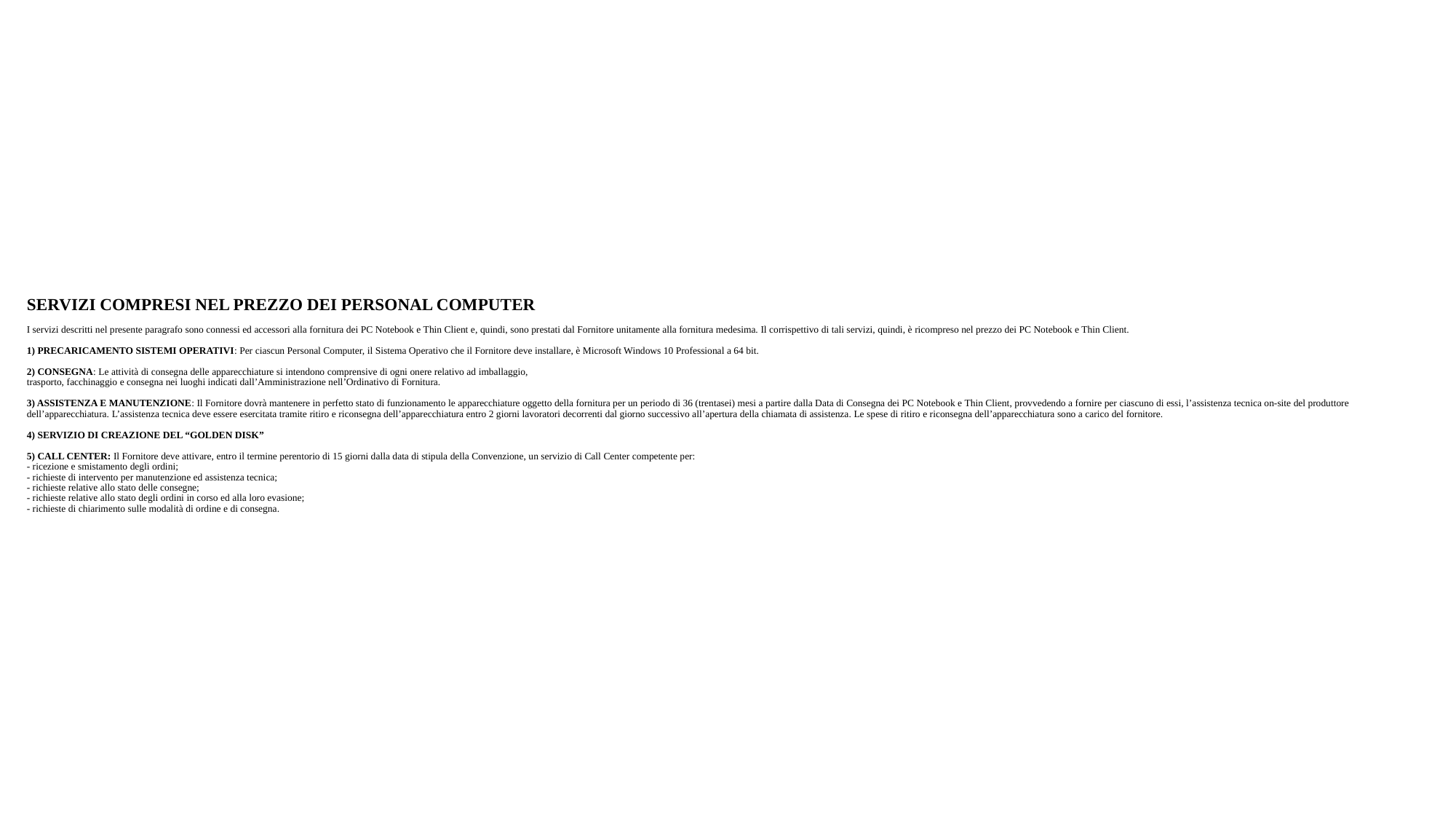

# SERVIZI COMPRESI NEL PREZZO DEI PERSONAL COMPUTER I servizi descritti nel presente paragrafo sono connessi ed accessori alla fornitura dei PC Notebook e Thin Client e, quindi, sono prestati dal Fornitore unitamente alla fornitura medesima. Il corrispettivo di tali servizi, quindi, è ricompreso nel prezzo dei PC Notebook e Thin Client. 1) PRECARICAMENTO SISTEMI OPERATIVI: Per ciascun Personal Computer, il Sistema Operativo che il Fornitore deve installare, è Microsoft Windows 10 Professional a 64 bit. 2) CONSEGNA: Le attività di consegna delle apparecchiature si intendono comprensive di ogni onere relativo ad imballaggio, trasporto, facchinaggio e consegna nei luoghi indicati dall’Amministrazione nell’Ordinativo di Fornitura. 3) ASSISTENZA E MANUTENZIONE: Il Fornitore dovrà mantenere in perfetto stato di funzionamento le apparecchiature oggetto della fornitura per un periodo di 36 (trentasei) mesi a partire dalla Data di Consegna dei PC Notebook e Thin Client, provvedendo a fornire per ciascuno di essi, l’assistenza tecnica on-site del produttore dell’apparecchiatura. L’assistenza tecnica deve essere esercitata tramite ritiro e riconsegna dell’apparecchiatura entro 2 giorni lavoratori decorrenti dal giorno successivo all’apertura della chiamata di assistenza. Le spese di ritiro e riconsegna dell’apparecchiatura sono a carico del fornitore. 4) SERVIZIO DI CREAZIONE DEL “GOLDEN DISK” 5) CALL CENTER: Il Fornitore deve attivare, entro il termine perentorio di 15 giorni dalla data di stipula della Convenzione, un servizio di Call Center competente per: - ricezione e smistamento degli ordini; - richieste di intervento per manutenzione ed assistenza tecnica; - richieste relative allo stato delle consegne; - richieste relative allo stato degli ordini in corso ed alla loro evasione; - richieste di chiarimento sulle modalità di ordine e di consegna.